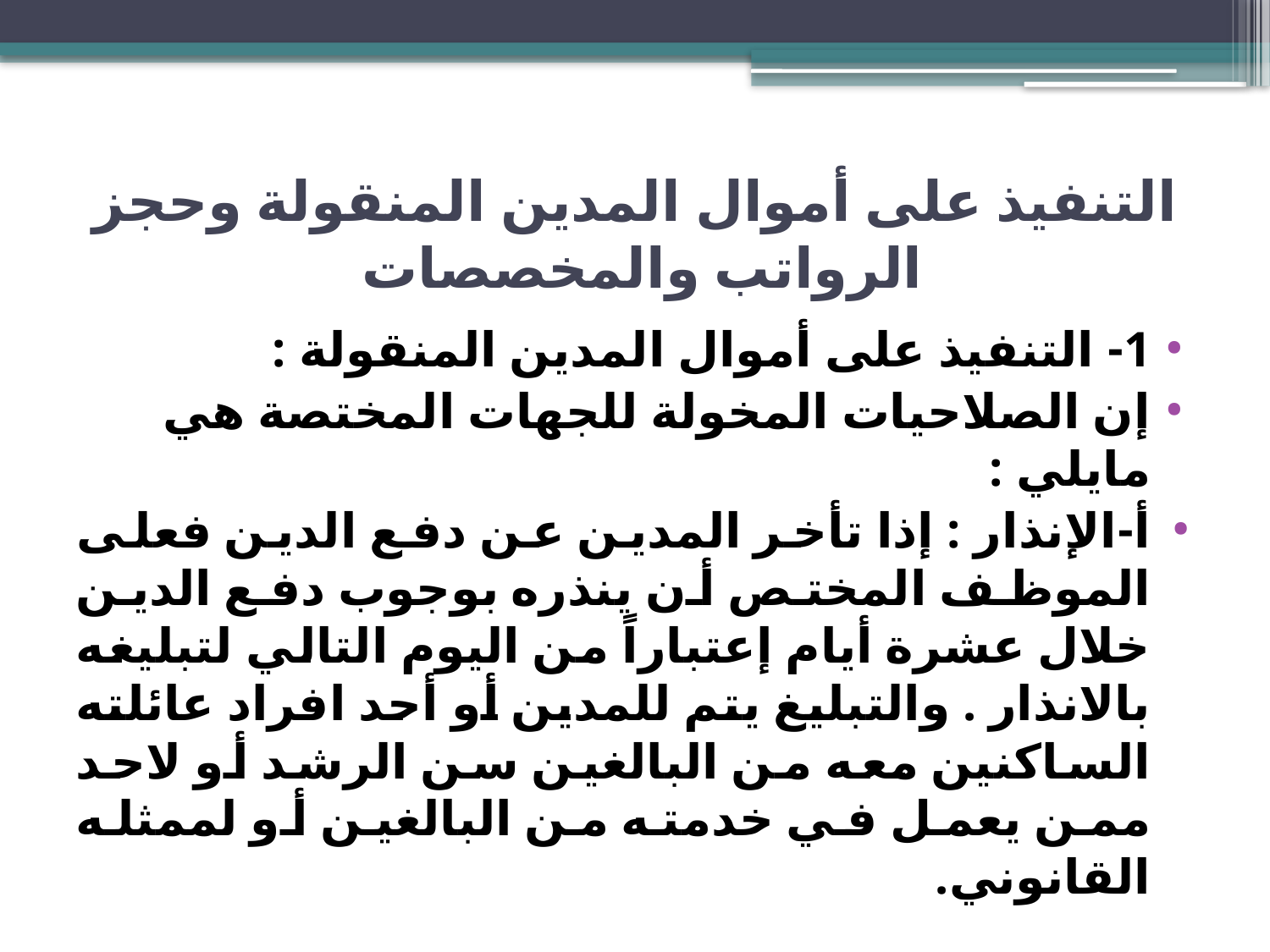

# التنفيذ على أموال المدين المنقولة وحجز الرواتب والمخصصات
1- التنفيذ على أموال المدين المنقولة :
إن الصلاحيات المخولة للجهات المختصة هي مايلي :
أ-الإنذار : إذا تأخر المدين عن دفع الدين فعلى الموظف المختص أن ينذره بوجوب دفع الدين خلال عشرة أيام إعتباراً من اليوم التالي لتبليغه بالانذار . والتبليغ يتم للمدين أو أحد افراد عائلته الساكنين معه من البالغين سن الرشد أو لاحد ممن يعمل في خدمته من البالغين أو لممثله القانوني.